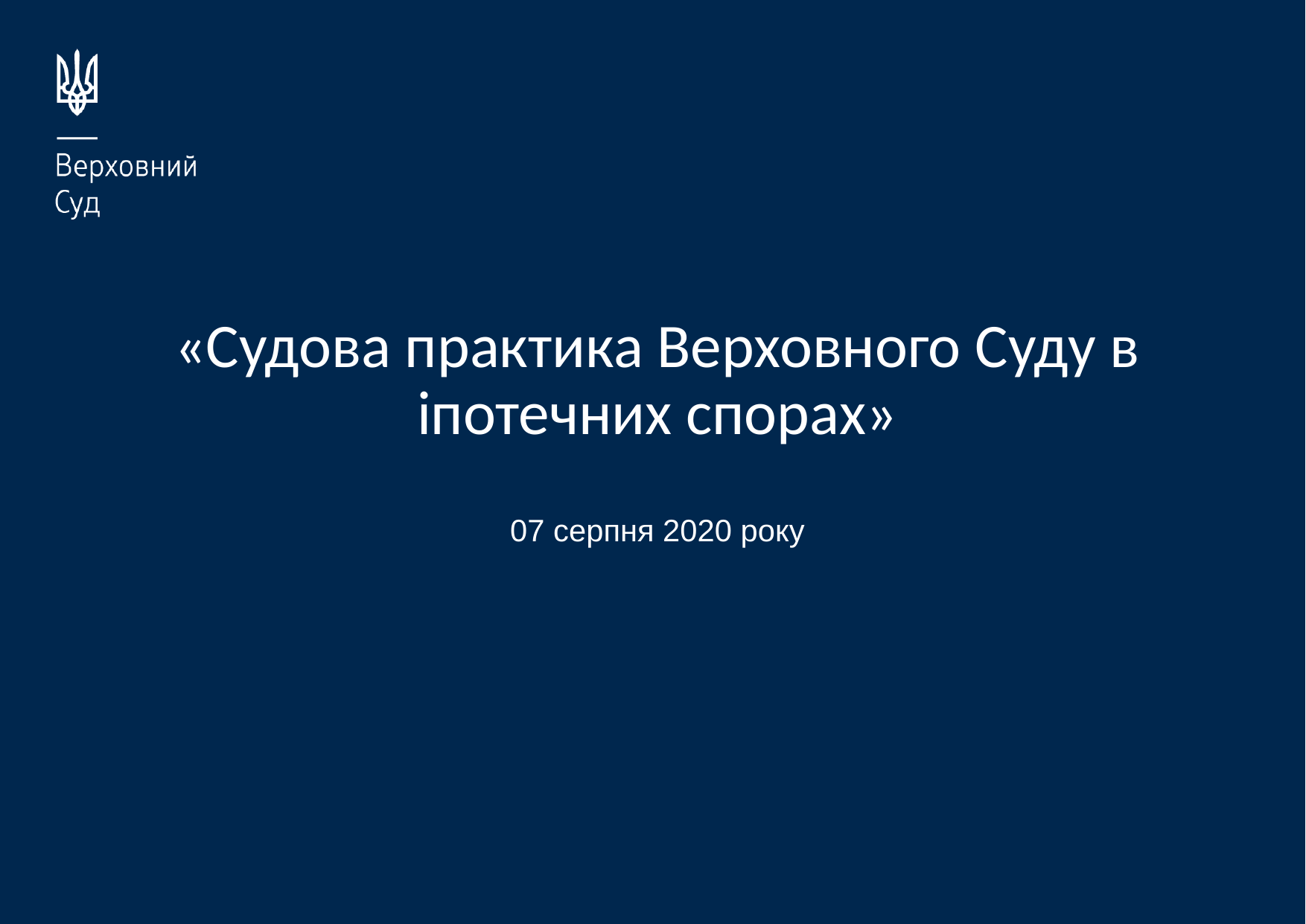

# «Судова практика Верховного Суду в іпотечних спорах» 07 серпня 2020 року